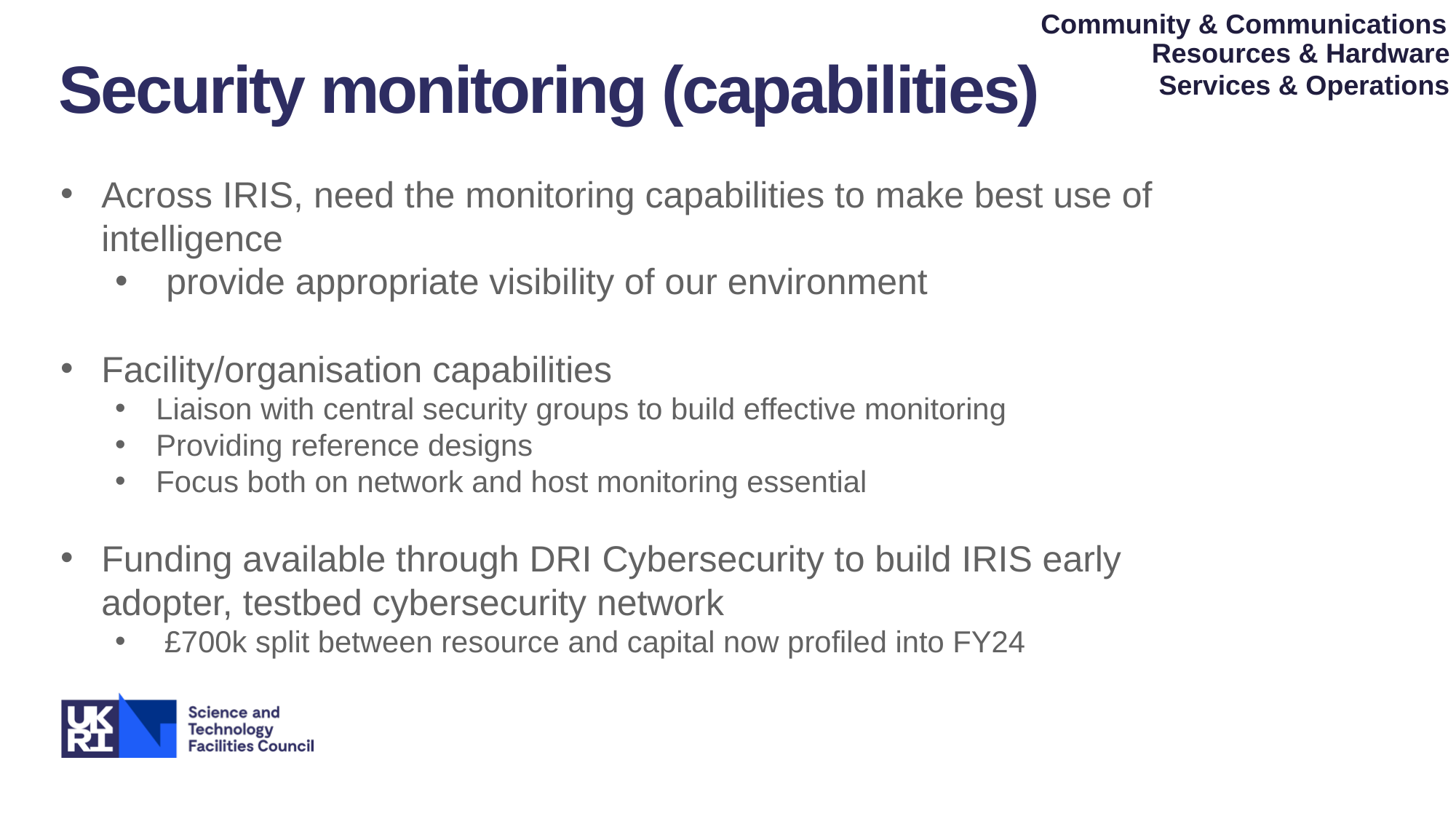

Community & Communications
Resources & Hardware
Security monitoring (capabilities)
Services & Operations
Across IRIS, need the monitoring capabilities to make best use of intelligence
 provide appropriate visibility of our environment

Facility/organisation capabilities
Liaison with central security groups to build effective monitoring
Providing reference designs
Focus both on network and host monitoring essential

Funding available through DRI Cybersecurity to build IRIS early adopter, testbed cybersecurity network
 £700k split between resource and capital now profiled into FY24